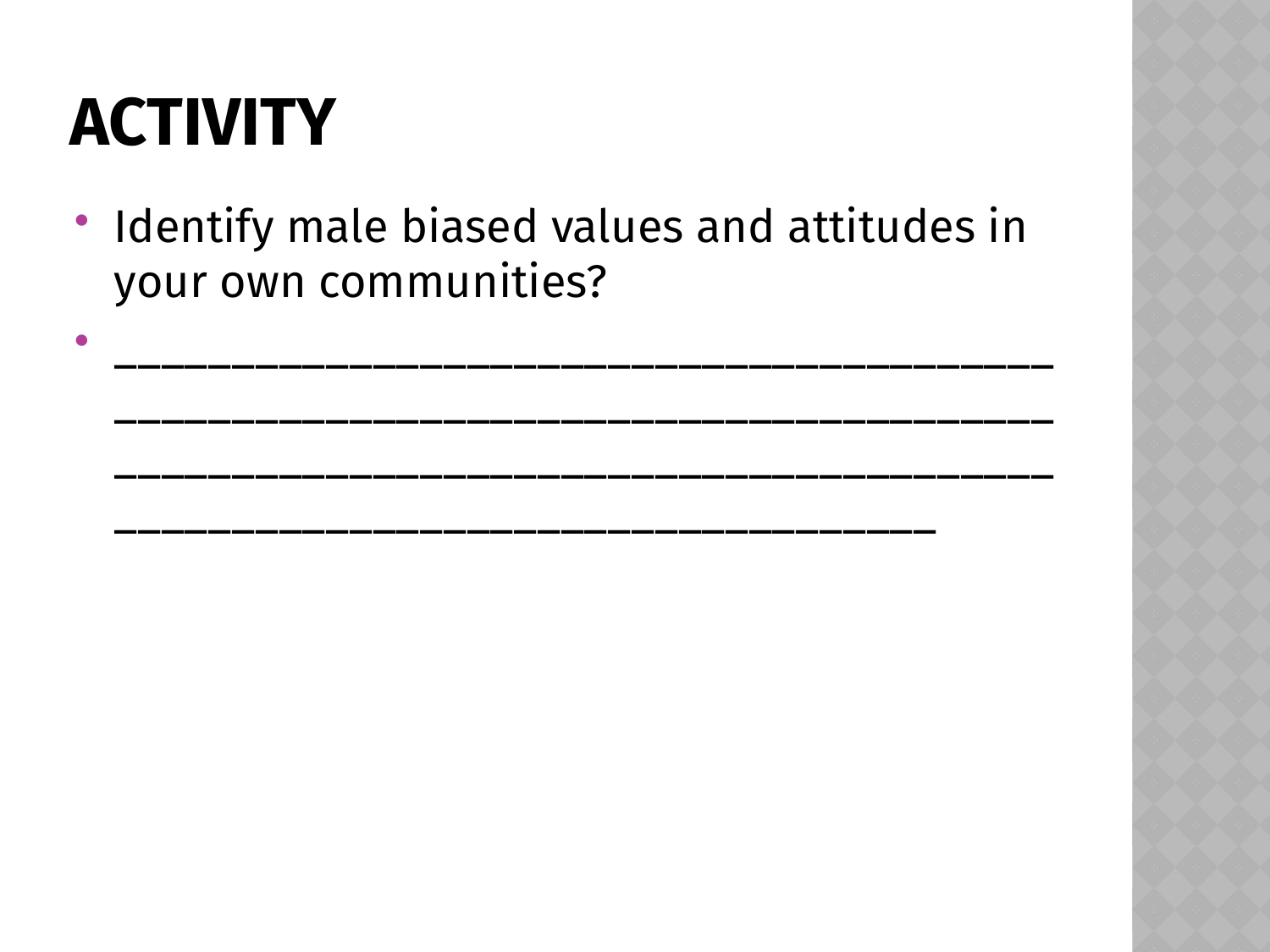

# Activity
Identify male biased values and attitudes in your own communities?
___________________________________________________________________________________________________________________________________________________________